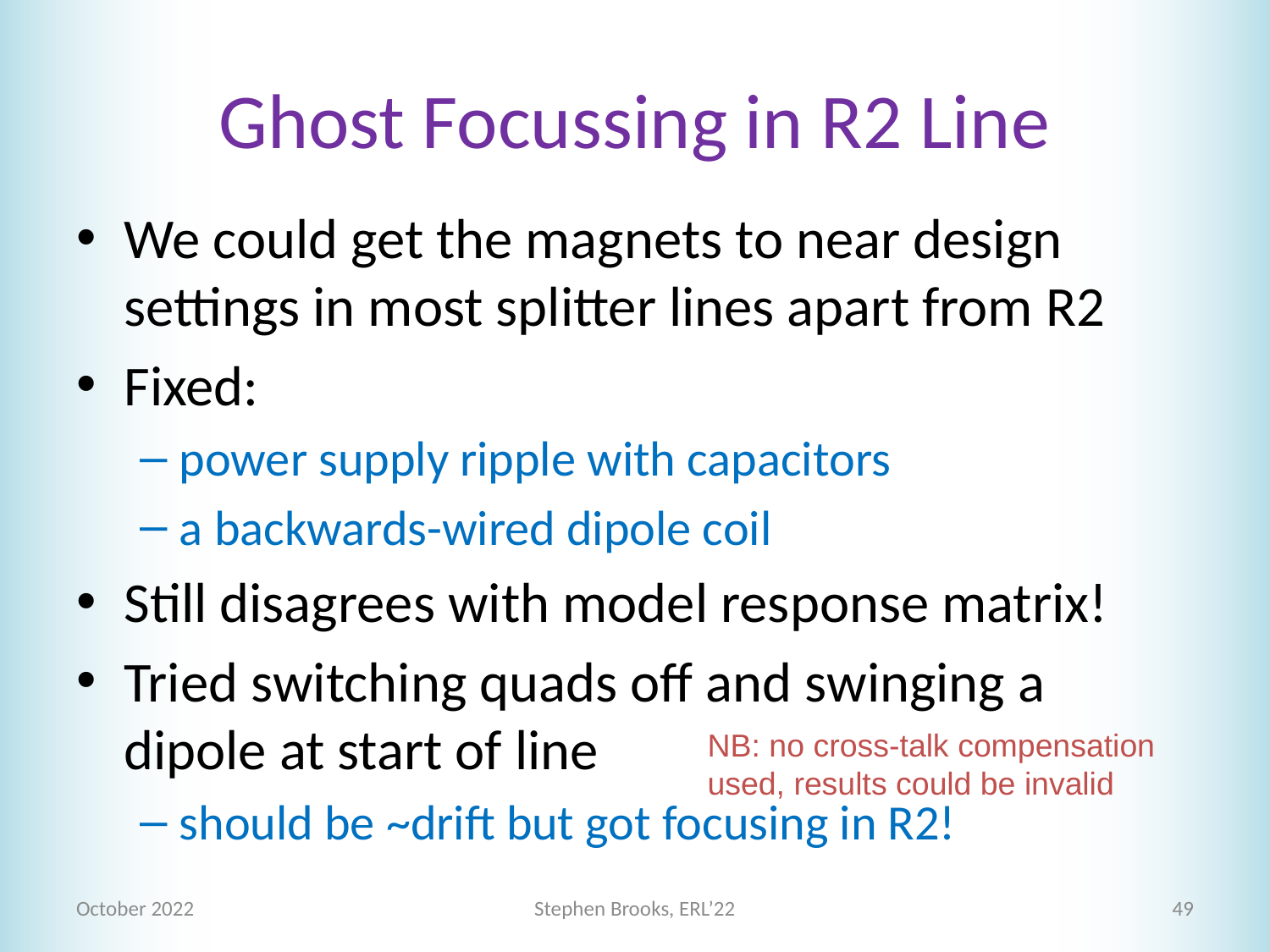

# Ghost Focussing in R2 Line
We could get the magnets to near design settings in most splitter lines apart from R2
Fixed:
power supply ripple with capacitors
a backwards-wired dipole coil
Still disagrees with model response matrix!
Tried switching quads off and swinging a dipole at start of line
should be ~drift but got focusing in R2!
NB: no cross-talk compensation used, results could be invalid
October 2022
Stephen Brooks, ERL’22
49